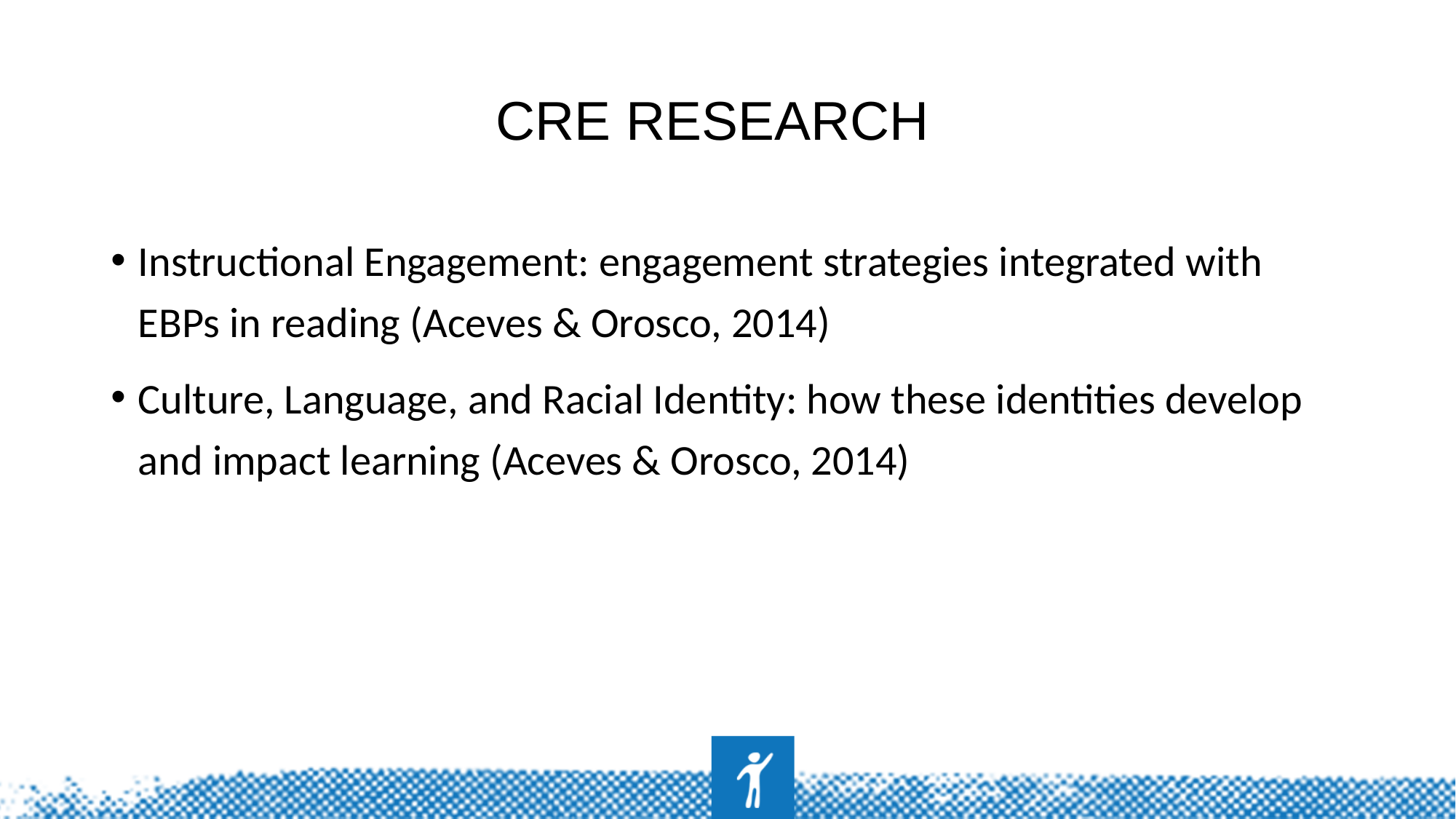

# CRE Research
Instructional Engagement: engagement strategies integrated with EBPs in reading (Aceves & Orosco, 2014)
Culture, Language, and Racial Identity: how these identities develop and impact learning (Aceves & Orosco, 2014)